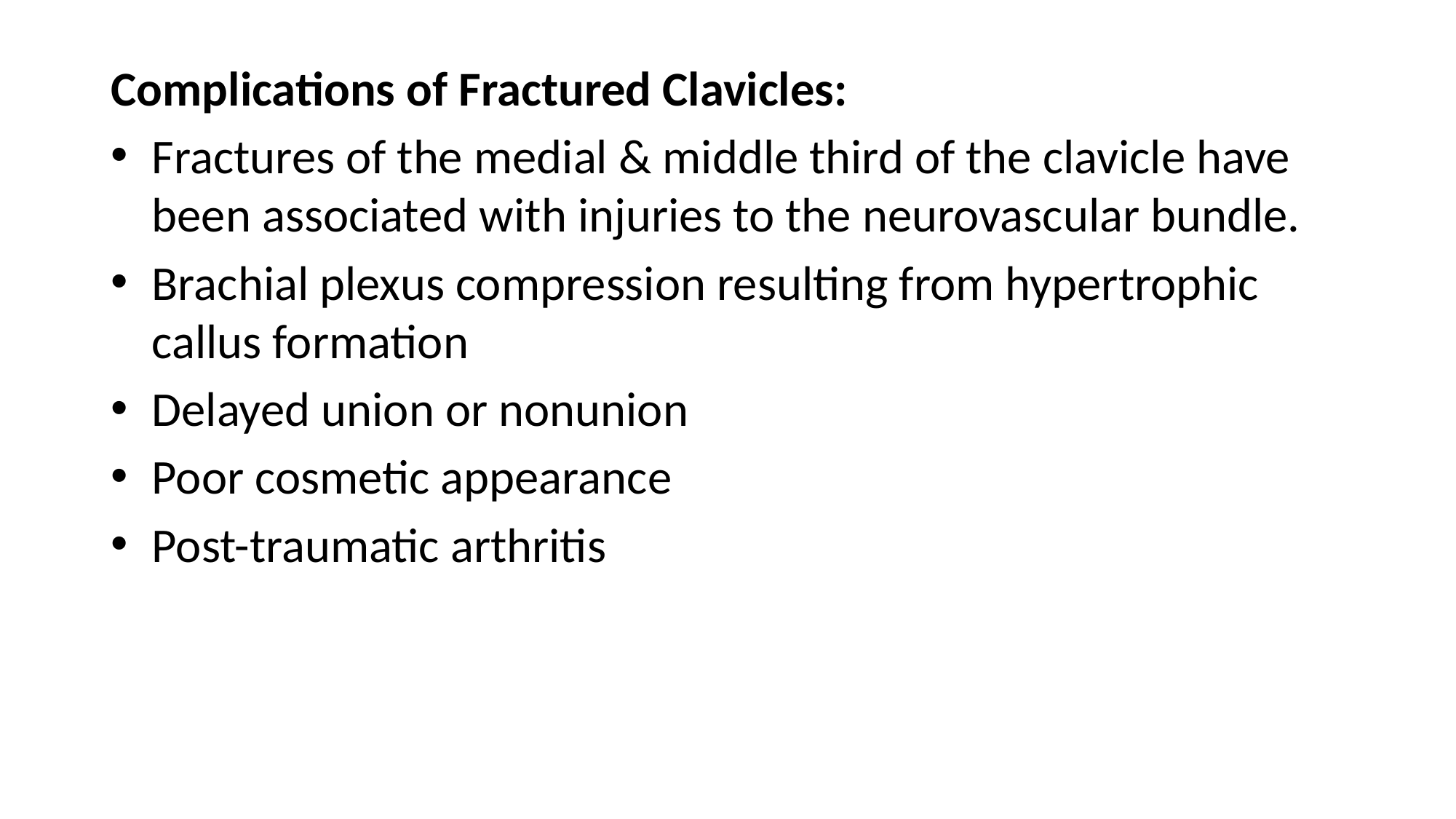

Complications of Fractured Clavicles:
Fractures of the medial & middle third of the clavicle have been associated with injuries to the neurovascular bundle.
Brachial plexus compression resulting from hypertrophic callus formation
Delayed union or nonunion
Poor cosmetic appearance
Post-traumatic arthritis